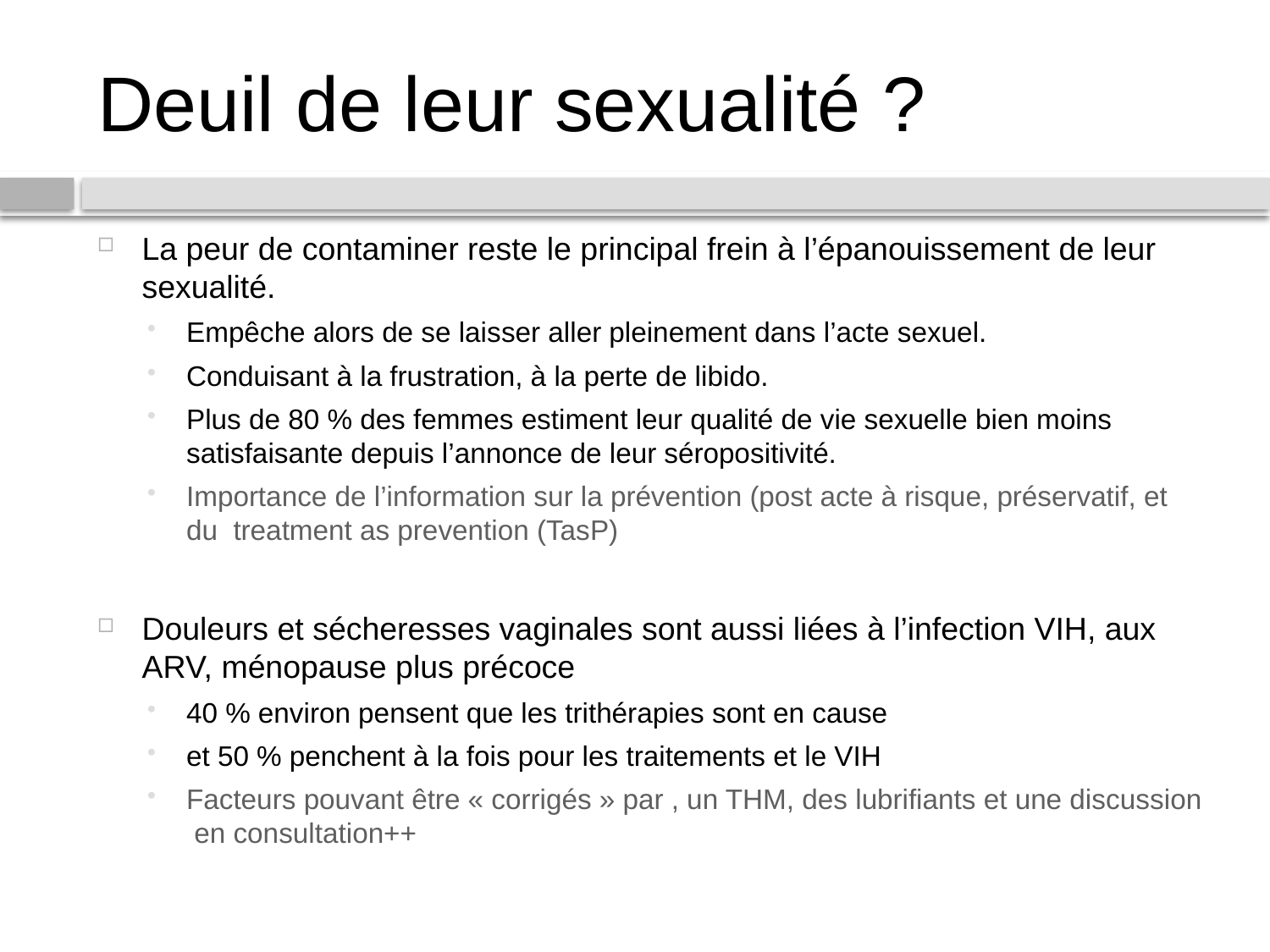

# Deuil de leur sexualité ?
La peur de contaminer reste le principal frein à l’épanouissement de leur sexualité.
Empêche alors de se laisser aller pleinement dans l’acte sexuel.
Conduisant à la frustration, à la perte de libido.
Plus de 80 % des femmes estiment leur qualité de vie sexuelle bien moins satisfaisante depuis l’annonce de leur séropositivité.
Importance de l’information sur la prévention (post acte à risque, préservatif, et du  treatment as prevention (TasP)

Douleurs et sécheresses vaginales sont aussi liées à l’infection VIH, aux ARV, ménopause plus précoce
40 % environ pensent que les trithérapies sont en cause
et 50 % penchent à la fois pour les traitements et le VIH
Facteurs pouvant être « corrigés » par , un THM, des lubrifiants et une discussion  en consultation++